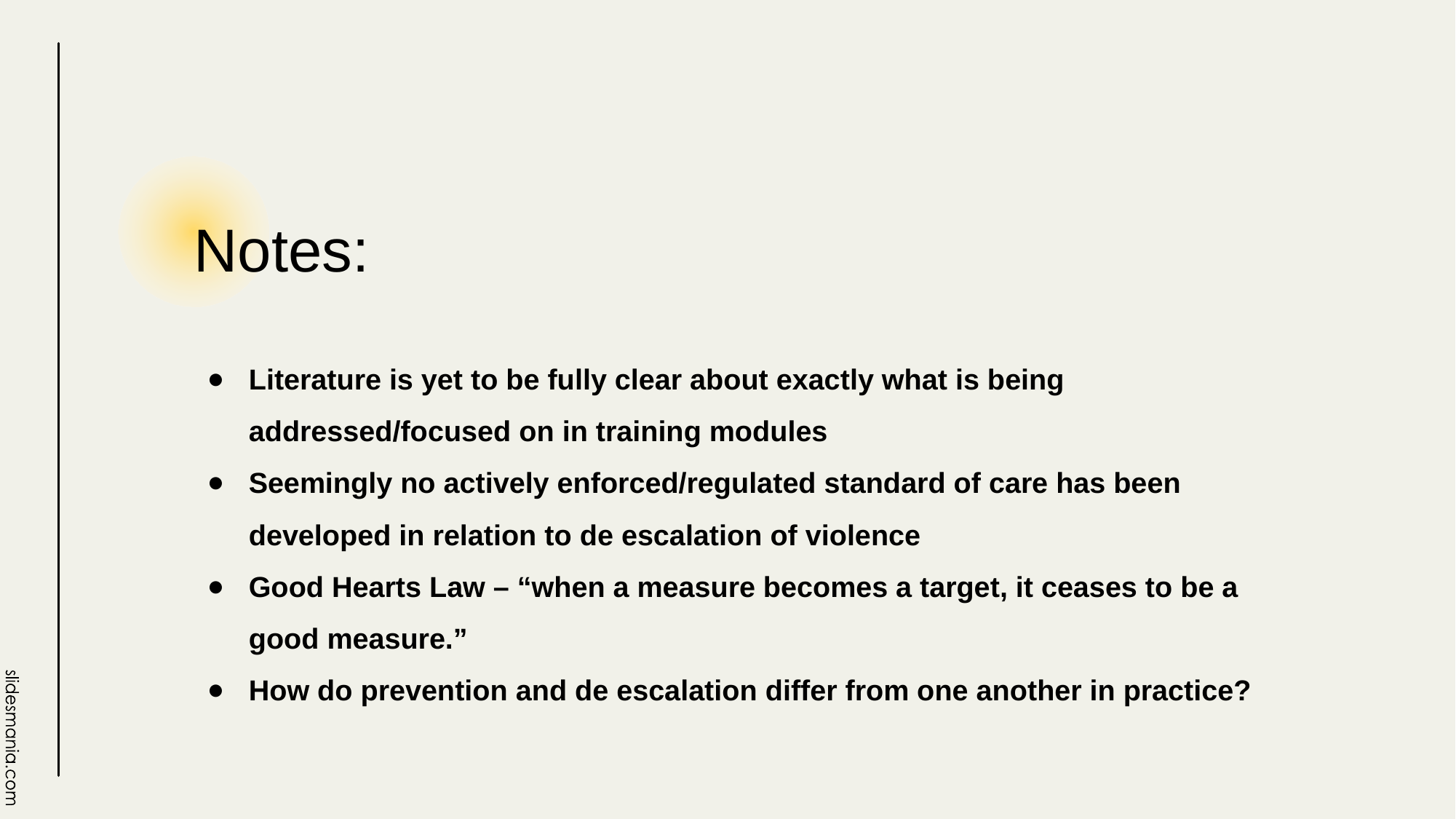

# Notes:
Literature is yet to be fully clear about exactly what is being addressed/focused on in training modules
Seemingly no actively enforced/regulated standard of care has been developed in relation to de escalation of violence
Good Hearts Law – “when a measure becomes a target, it ceases to be a good measure.”
How do prevention and de escalation differ from one another in practice?